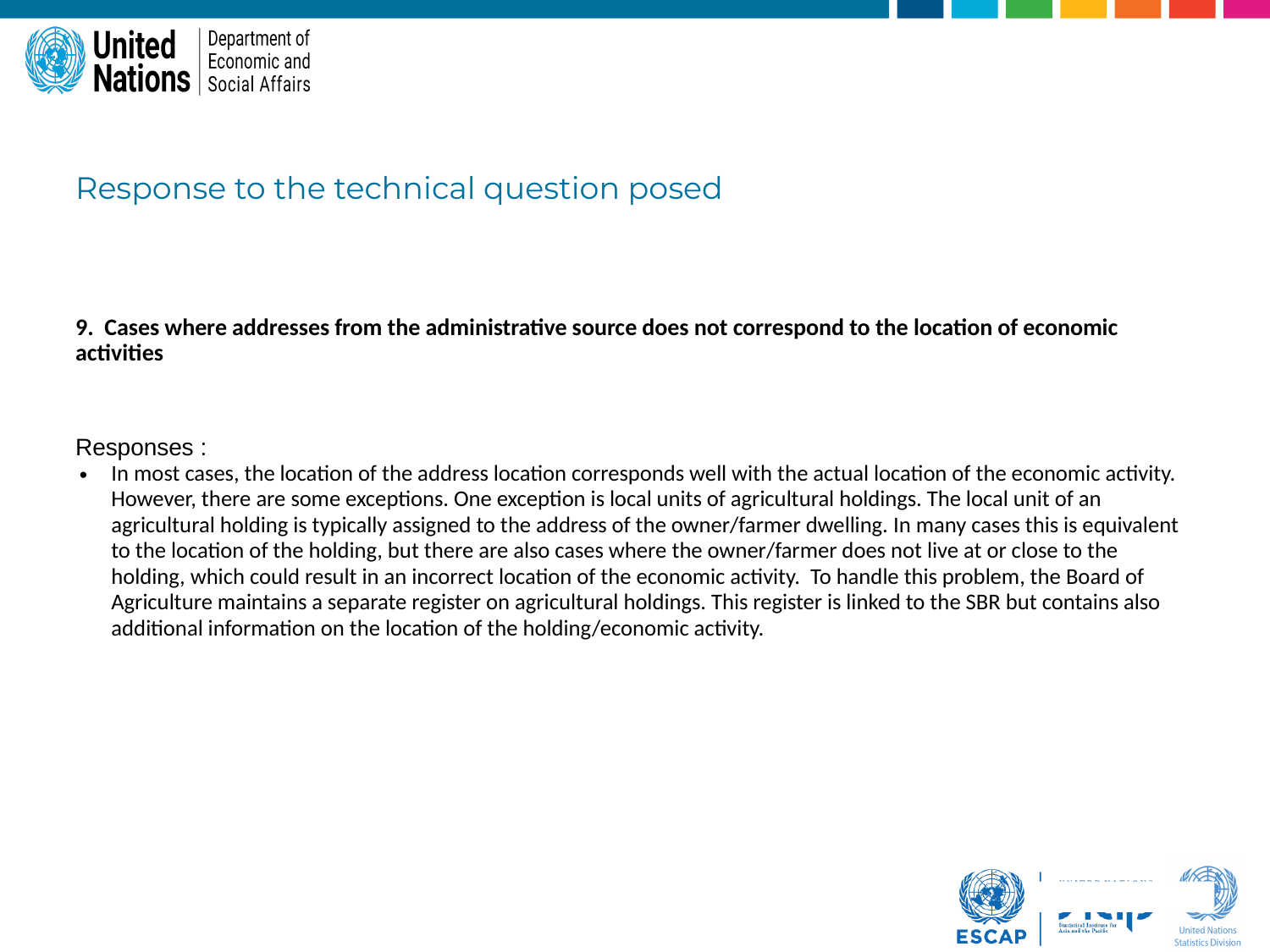

Response to the technical question posed
9.  Cases where addresses from the administrative source does not correspond to the location of economic activities

Responses :
In most cases, the location of the address location corresponds well with the actual location of the economic activity. However, there are some exceptions. One exception is local units of agricultural holdings. The local unit of an agricultural holding is typically assigned to the address of the owner/farmer dwelling. In many cases this is equivalent to the location of the holding, but there are also cases where the owner/farmer does not live at or close to the holding, which could result in an incorrect location of the economic activity.  To handle this problem, the Board of Agriculture maintains a separate register on agricultural holdings. This register is linked to the SBR but contains also additional information on the location of the holding/economic activity.